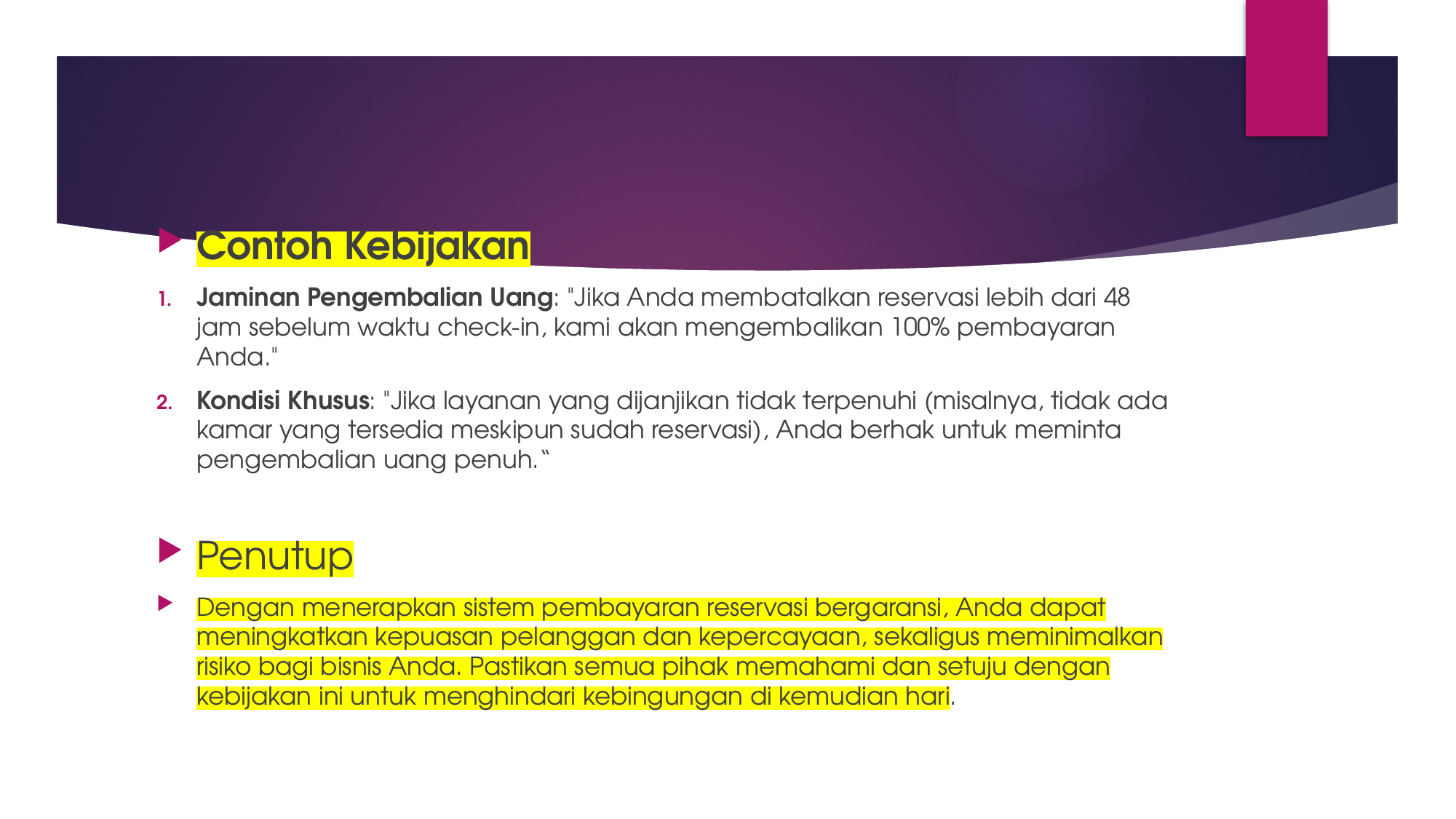

#
Contoh Kebijakan
Jaminan Pengembalian Uang: "Jika Anda membatalkan reservasi lebih dari 48 jam sebelum waktu check-in, kami akan mengembalikan 100% pembayaran Anda."
Kondisi Khusus: "Jika layanan yang dijanjikan tidak terpenuhi (misalnya, tidak ada kamar yang tersedia meskipun sudah reservasi), Anda berhak untuk meminta pengembalian uang penuh.“

Penutup
Dengan menerapkan sistem pembayaran reservasi bergaransi, Anda dapat meningkatkan kepuasan pelanggan dan kepercayaan, sekaligus meminimalkan risiko bagi bisnis Anda. Pastikan semua pihak memahami dan setuju dengan kebijakan ini untuk menghindari kebingungan di kemudian hari.